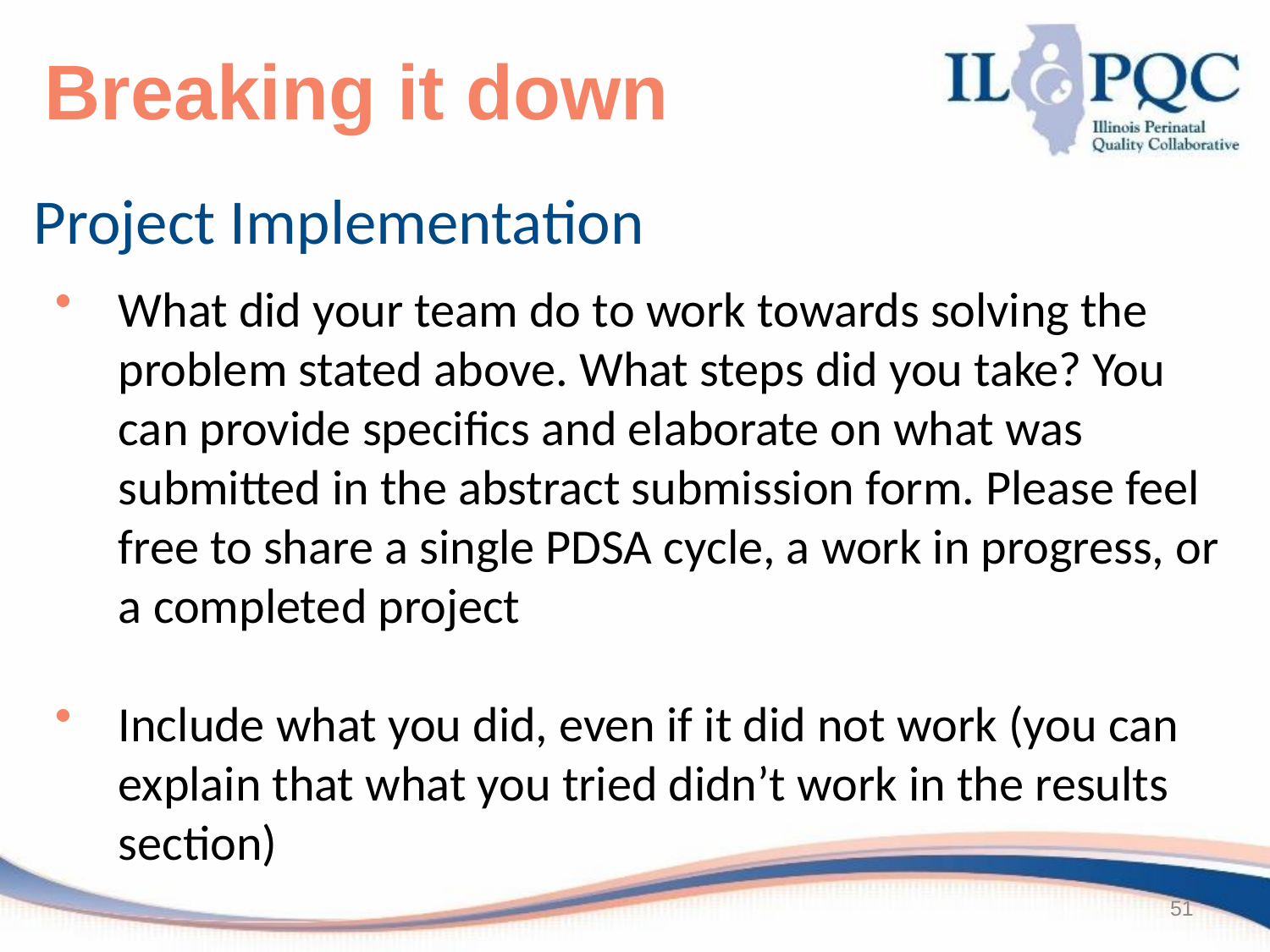

Problem
Share why you are doing this work at your hospital. What is the context? What is unique about your patient population? What are your hospital characteristics? Who is your hospital QI team?
Breaking it down
Project Implementation
What did your team do to work towards solving the problem stated above. What steps did you take? You can provide specifics and elaborate on what was submitted in the abstract submission form. Please feel free to share a single PDSA cycle, a work in progress, or a completed project

Include what you did, even if it did not work (you can explain that what you tried didn’t work in the results section)
51